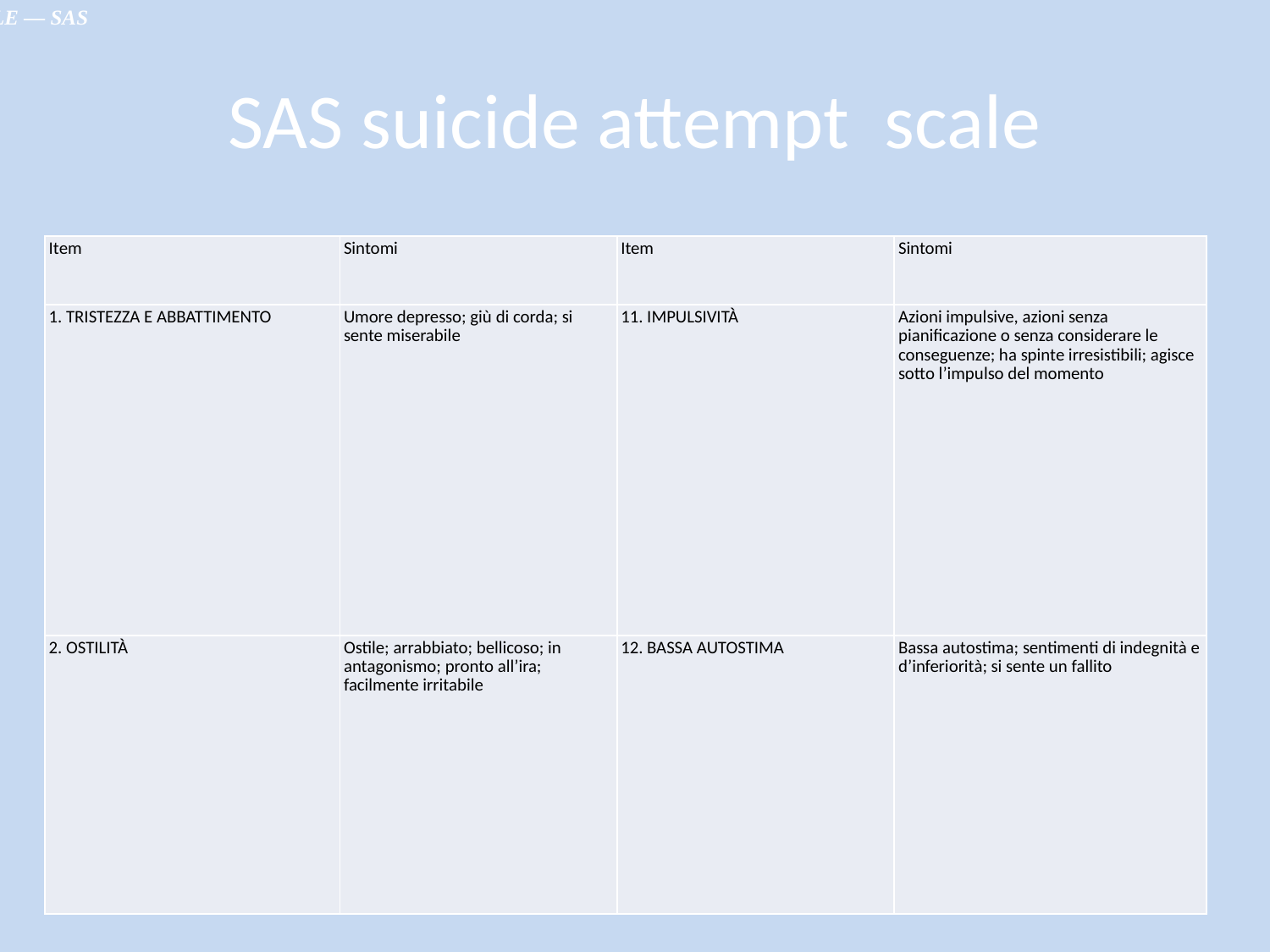

GLI ITEM DELLA SUICIDE ASSESSMENT SCALE — SAS
# SAS suicide attempt  scale
| Item | Sintomi | Item | Sintomi |
| --- | --- | --- | --- |
| 1. TRISTEZZA E ABBATTIMENTO | Umore depresso; giù di corda; si sente miserabile | 11. IMPULSIVITÀ | Azioni impulsive, azioni senza pianificazione o senza considerare le conseguenze; ha spinte irresistibili; agisce sotto l’impulso del momento |
| 2. OSTILITÀ | Ostile; arrabbiato; bellicoso; in antagonismo; pronto all’ira; facilmente irritabile | 12. BASSA AUTOSTIMA | Bassa autostima; sentimenti di indegnità e d’inferiorità; si sente un fallito |